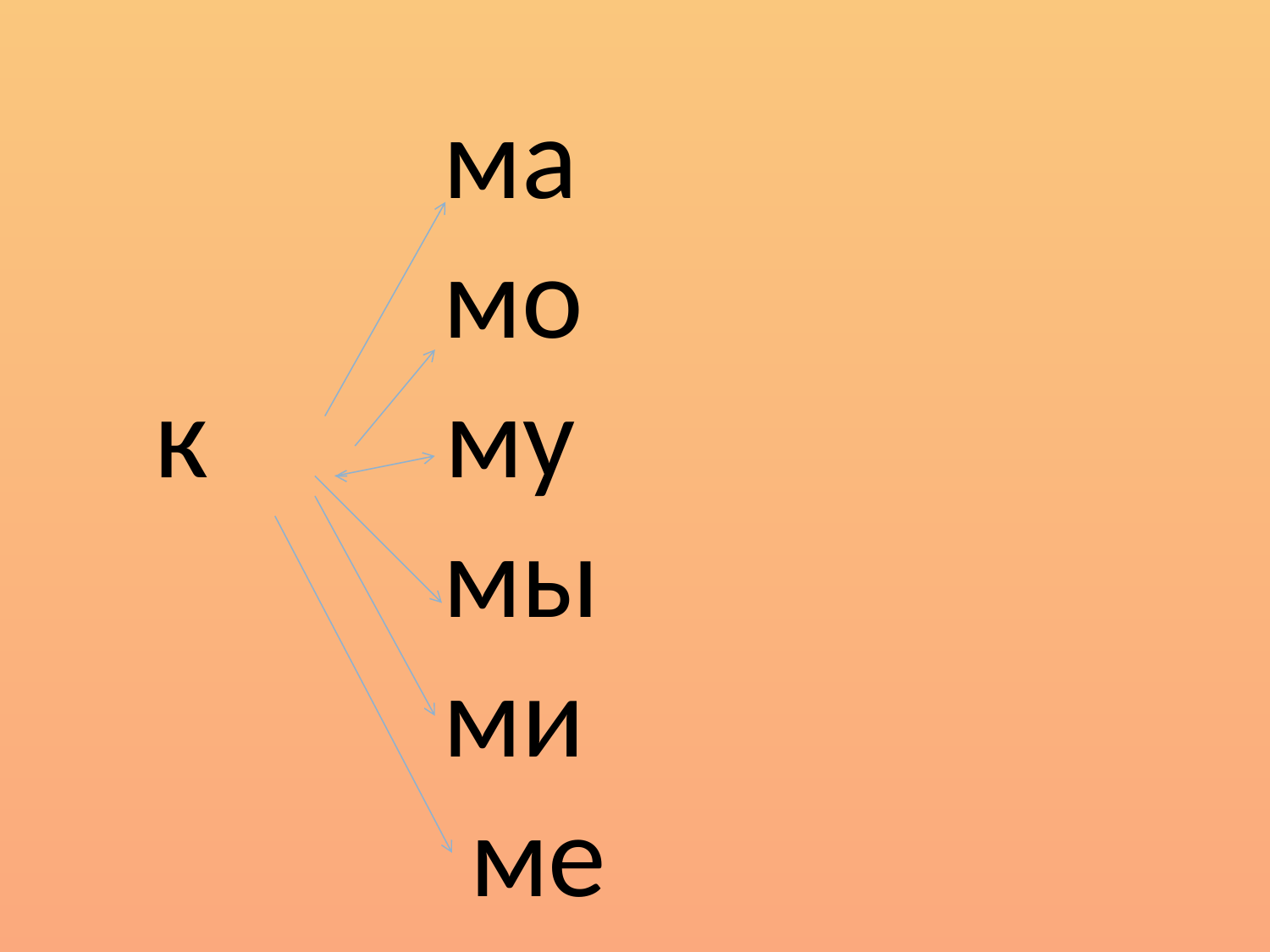

#
              ма
              мо
   к         му
              мы
              ми
               ме